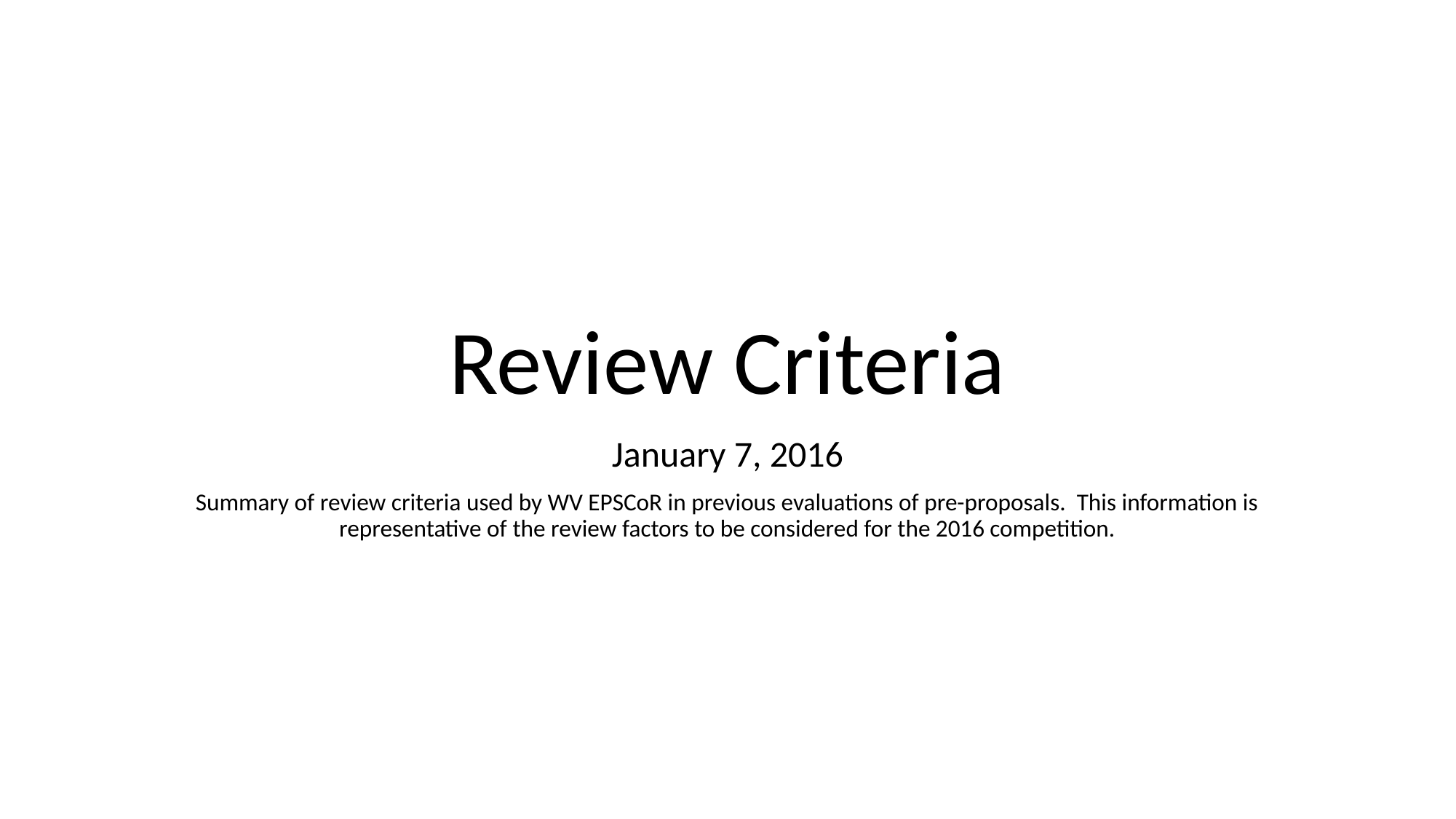

# Review Criteria
January 7, 2016
Summary of review criteria used by WV EPSCoR in previous evaluations of pre-proposals.  This information is representative of the review factors to be considered for the 2016 competition.